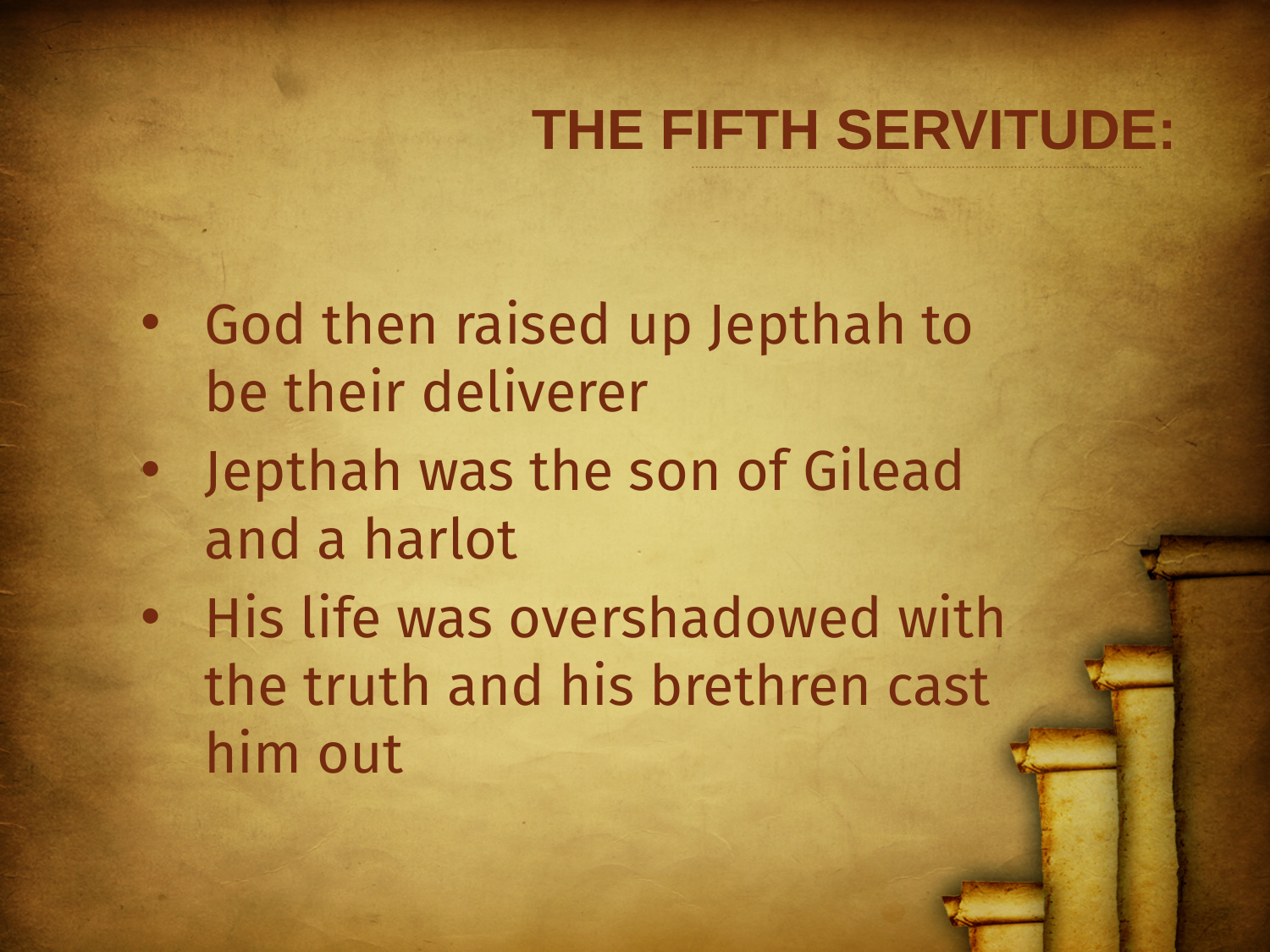

# THE FIFTH SERVITUDE:
God then raised up Jepthah to be their deliverer
Jepthah was the son of Gilead and a harlot
His life was overshadowed with the truth and his brethren cast him out